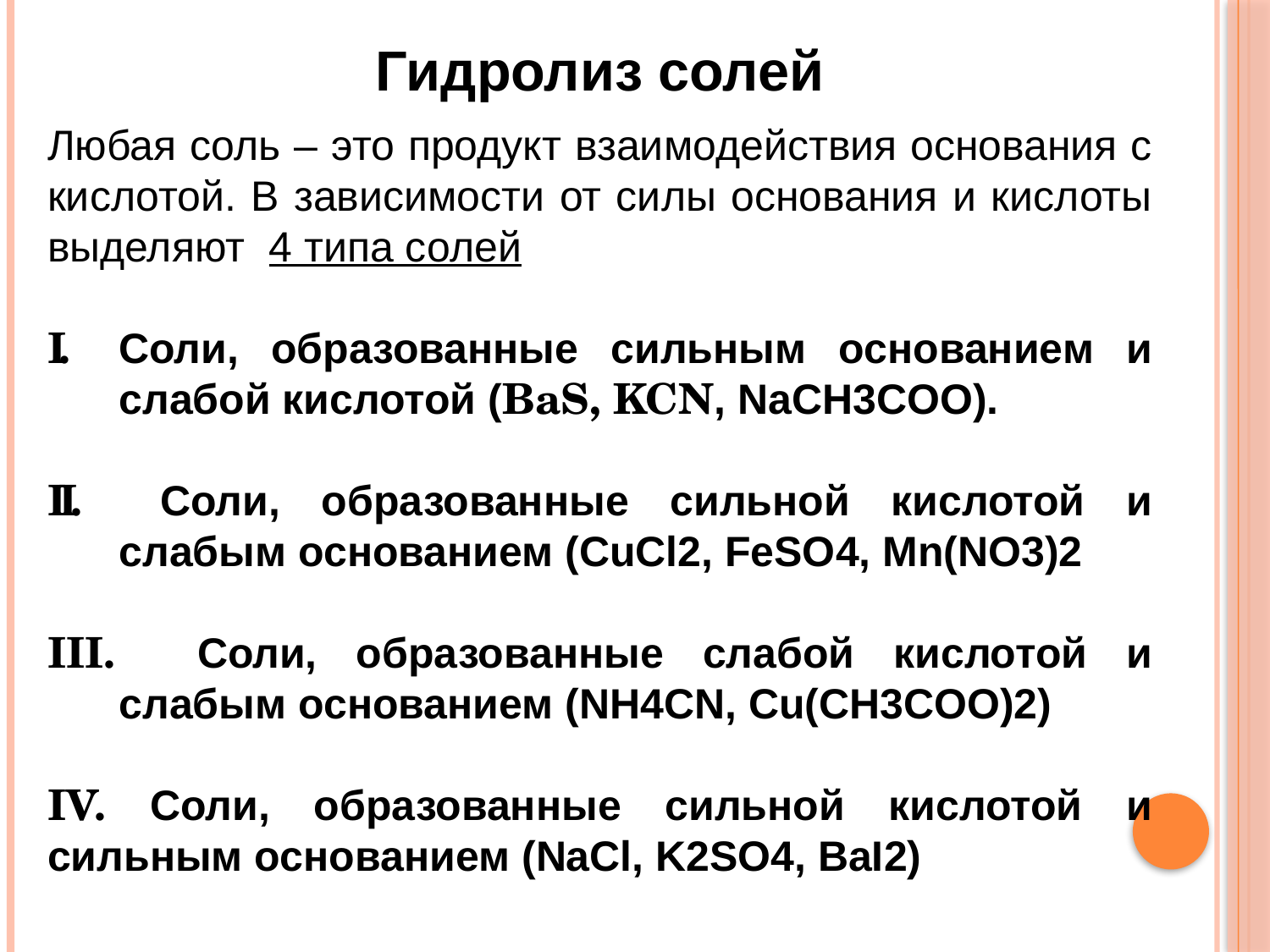

Гидролиз солей
Любая соль – это продукт взаимодействия основания с кислотой. В зависимости от силы основания и кислоты выделяют  4 типа солей

Соли, образованные сильным основанием и слабой кислотой (BaS, KCN, NaCH3COO).

 Соли, образованные сильной кислотой и слабым основанием (СuCl2, FeSO4, Mn(NO3)2

  Соли, образованные слабой кислотой и слабым основанием (NH4CN, Cu(CH3COO)2)

IV. Соли, образованные сильной кислотой и сильным основанием (NaCl, K2SO4, BaI2)